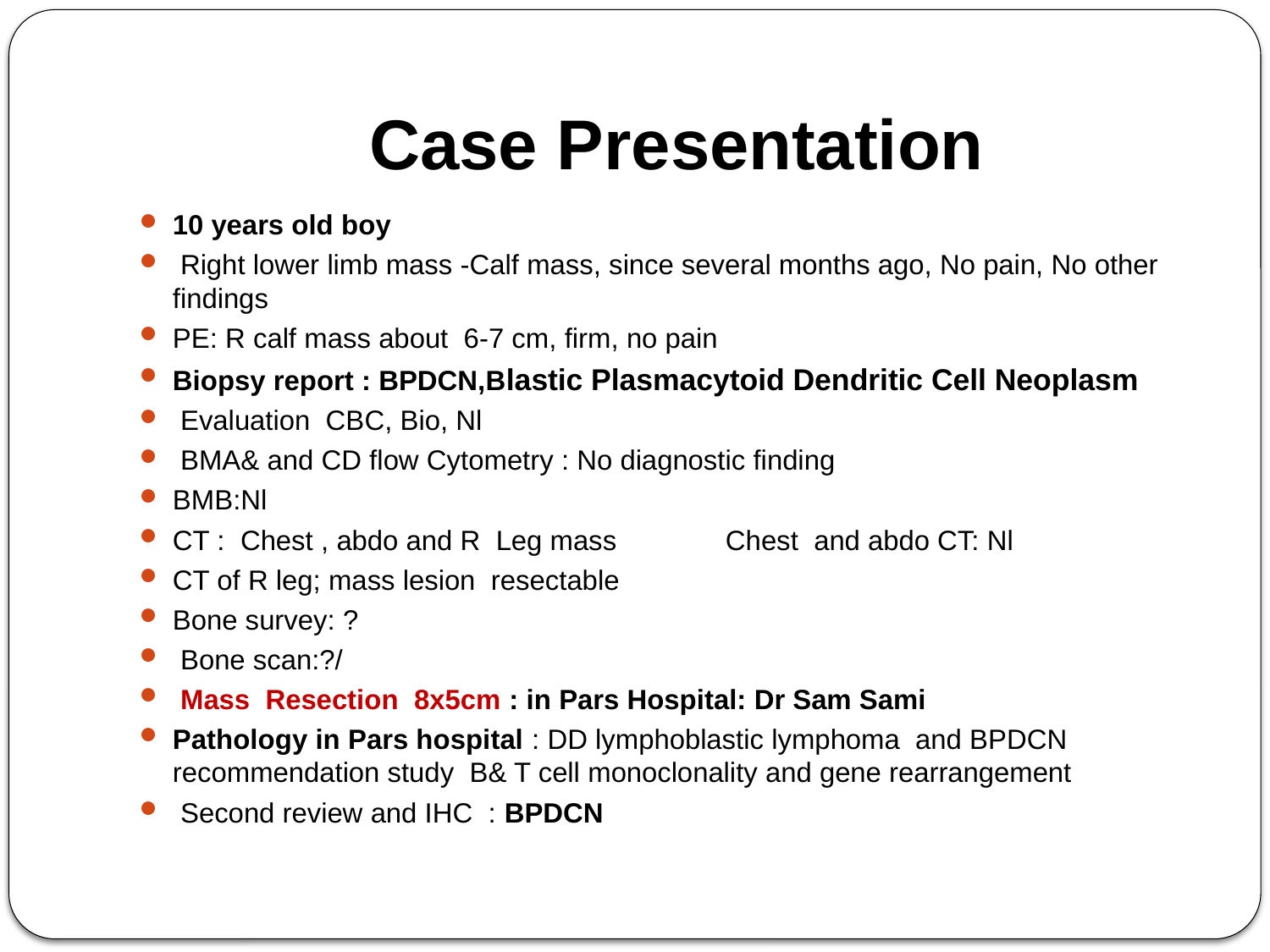

# Case Presentation
10 years old boy
 Right lower limb mass -Calf mass, since several months ago, No pain, No other findings
PE: R calf mass about  6-7 cm, firm, no pain
Biopsy report : BPDCN,Blastic Plasmacytoid Dendritic Cell Neoplasm
 Evaluation  CBC, Bio, Nl
 BMA& and CD flow Cytometry : No diagnostic finding
BMB:Nl
CT :  Chest , abdo and R  Leg mass              Chest  and abdo CT: Nl
CT of R leg; mass lesion  resectable
Bone survey: ?
 Bone scan:?/
 Mass  Resection  8x5cm : in Pars Hospital: Dr Sam Sami
Pathology in Pars hospital : DD lymphoblastic lymphoma  and BPDCN  recommendation study  B& T cell monoclonality and gene rearrangement
 Second review and IHC  : BPDCN